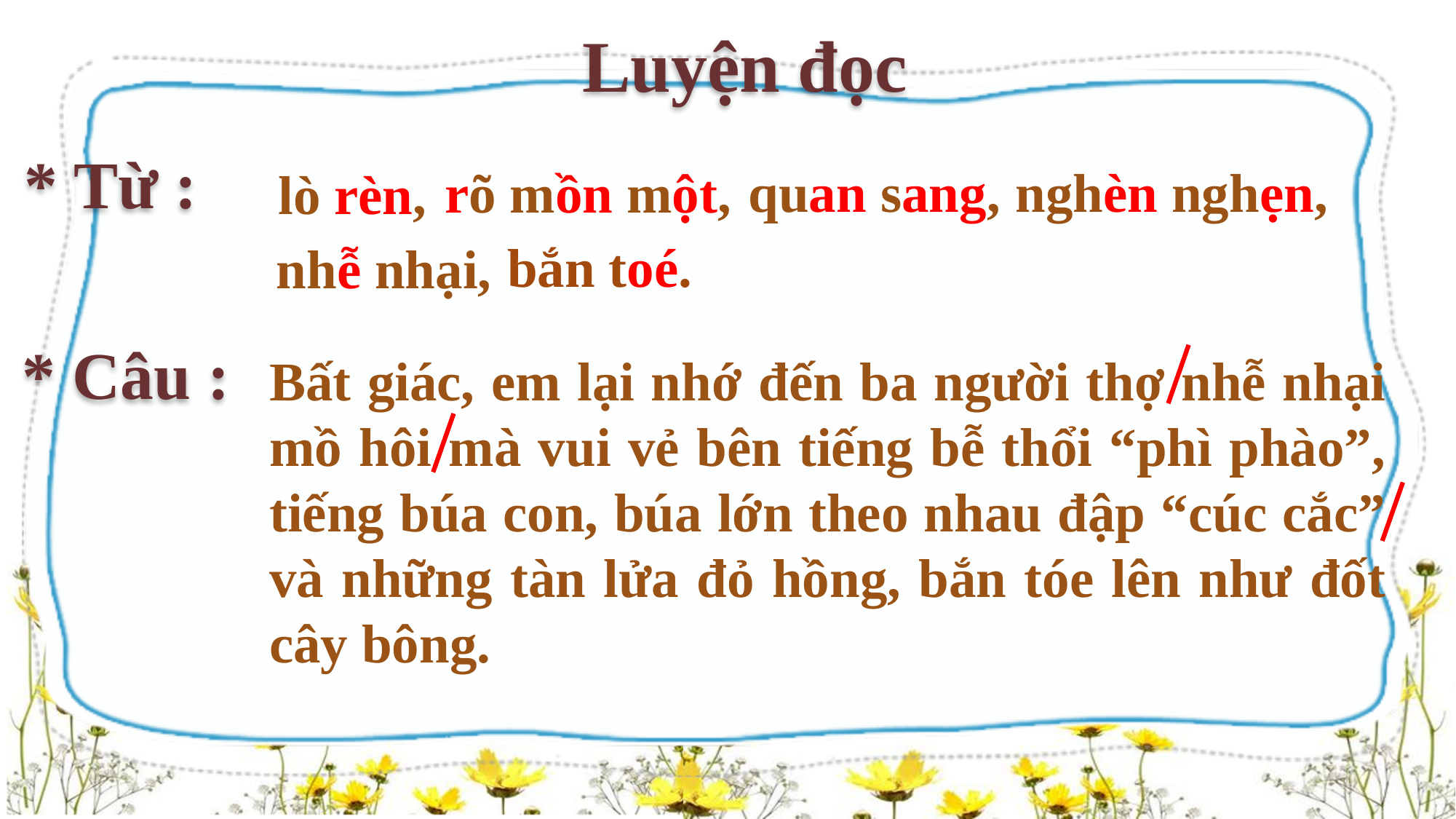

Luyện đọc
lò rèn,
* Từ :
nghèn nghẹn,
quan sang,
rõ mồn một,
bắn toé.
nhễ nhại,
* Câu :
Bất giác, em lại nhớ đến ba người thợ nhễ nhại mồ hôi mà vui vẻ bên tiếng bễ thổi “phì phào”, tiếng búa con, búa lớn theo nhau đập “cúc cắc” và những tàn lửa đỏ hồng, bắn tóe lên như đốt cây bông.